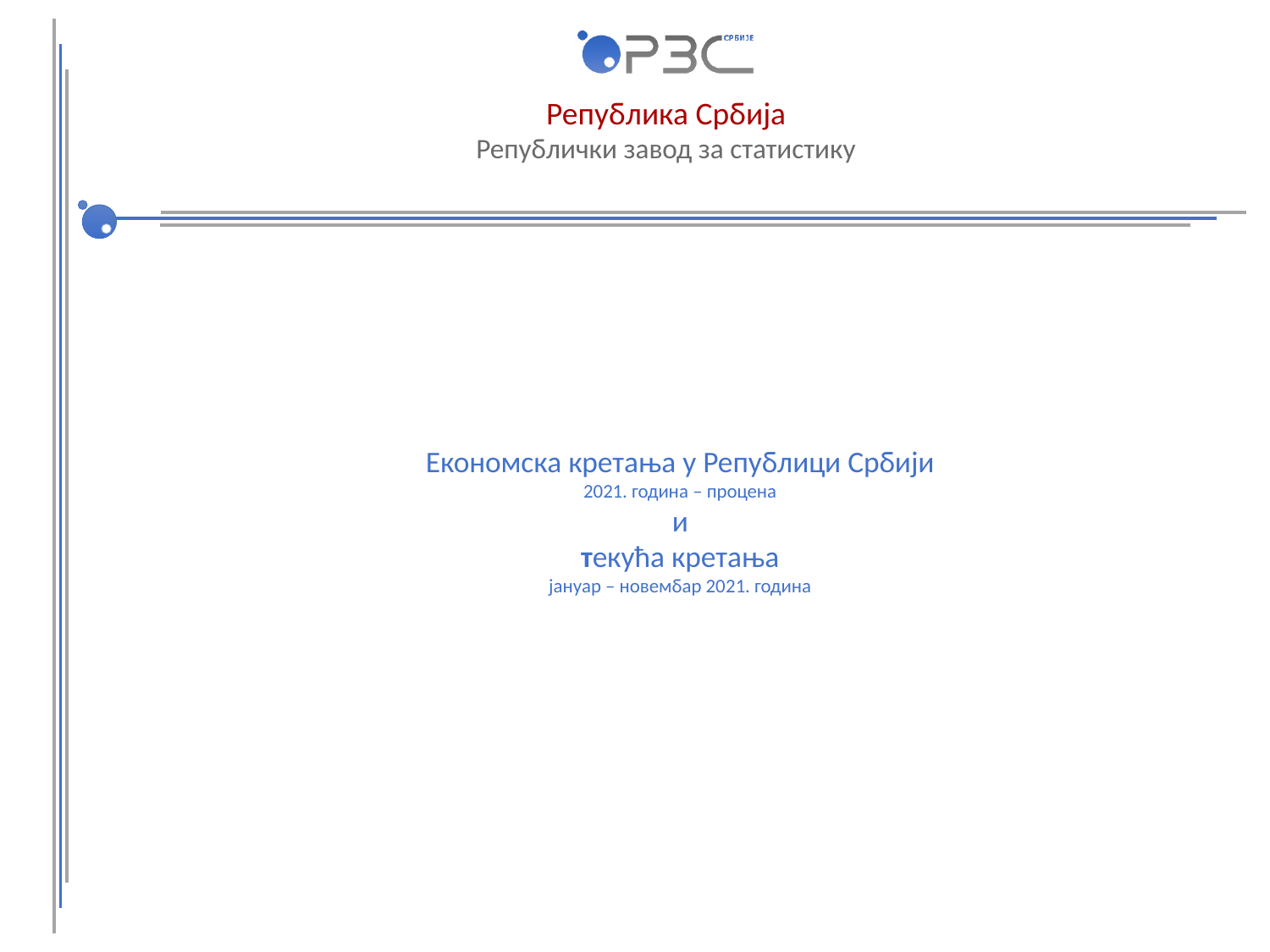

Економска кретања у Републици Србији
2021. година – процена
и
текућа кретања
јануар – новембар 2021. година